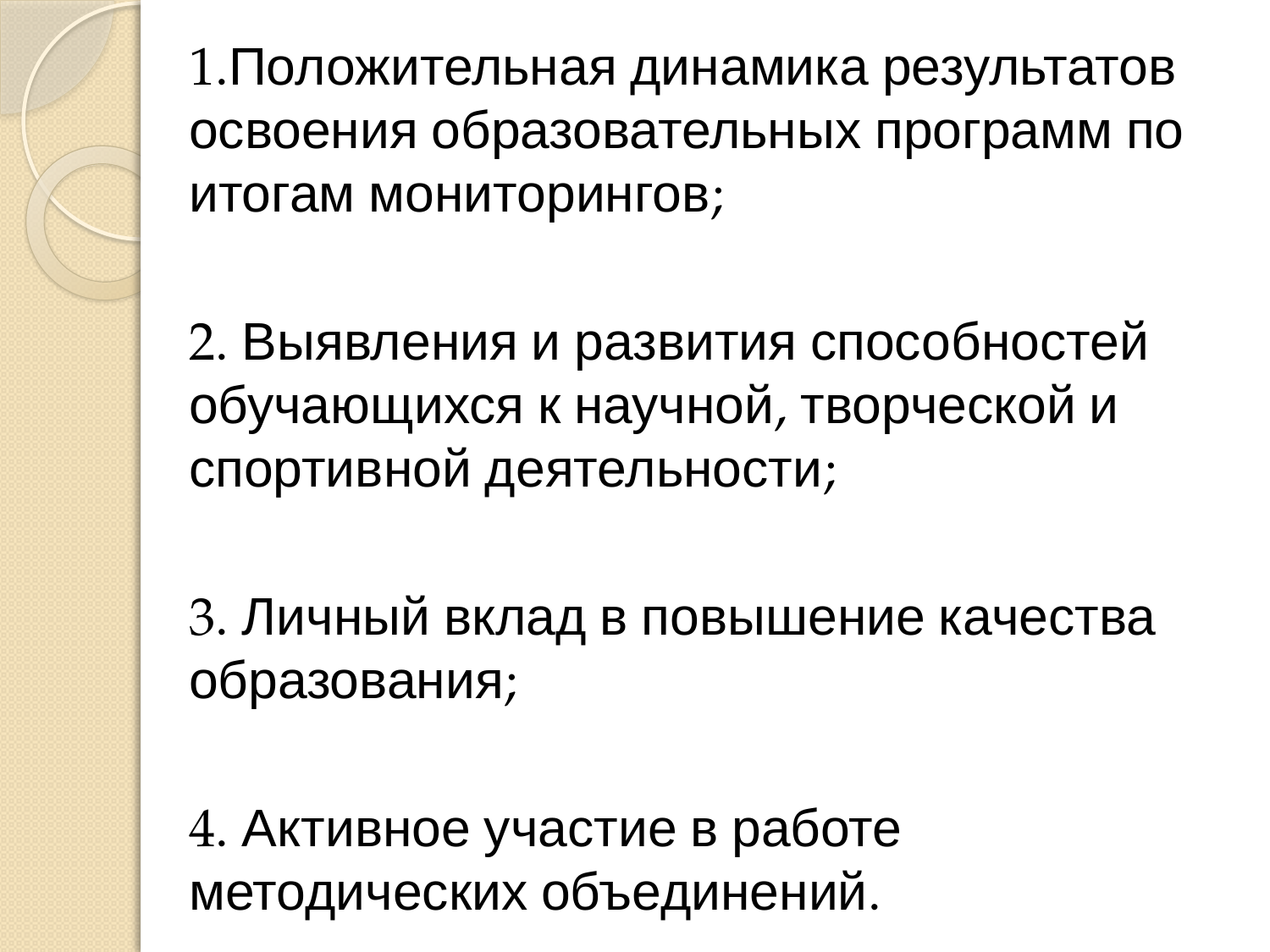

1.Положительная динамика результатов освоения образовательных программ по итогам мониторингов;

2. Выявления и развития способностей обучающихся к научной, творческой и спортивной деятельности;

3. Личный вклад в повышение качества образования;

4. Активное участие в работе методических объединений.